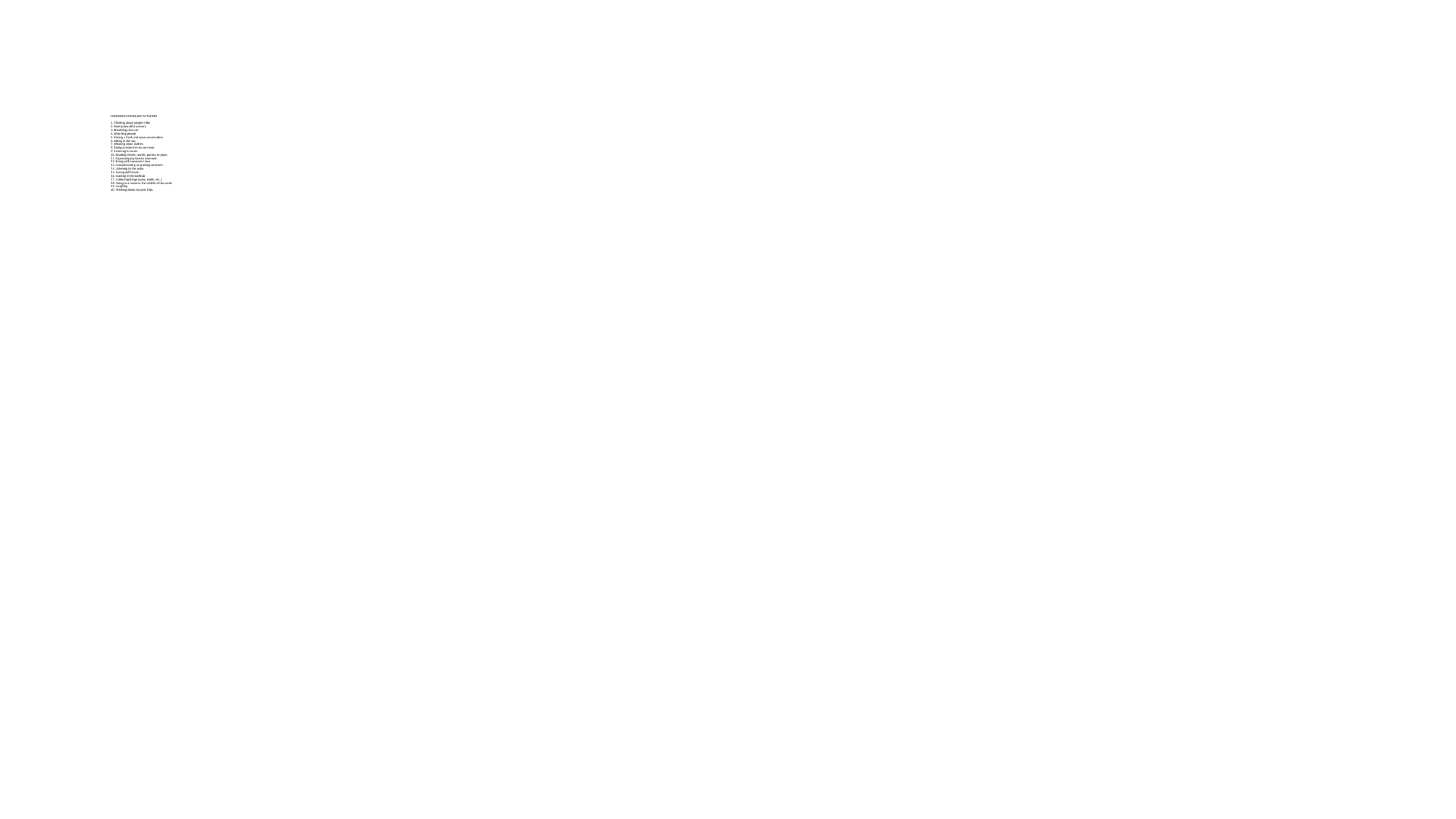

# INCREASING PLEASANT ACTIVITIES 1. Thinking about people I like 2. Seeing beautiful scenery 3. Breathing clean air 4. Watching people 5. Having a frank and open conversation 6. Sitting in the sun 7. Wearing clean clothes 8. Doing a project in my own way 9. Listening to music 10. Reading stories, novels, poems, or plays 11. Expressing my love to someone 12. Being with someone I love 13. Complimenting or praising someone 14. Listening to the radio 15. Seeing old friends 16. Soaking in the bathtub 17. Collecting things (coins, shells, etc.) 18. Going to a movie in the middle of the week 19. Laughing 20. Thinking about my past trips